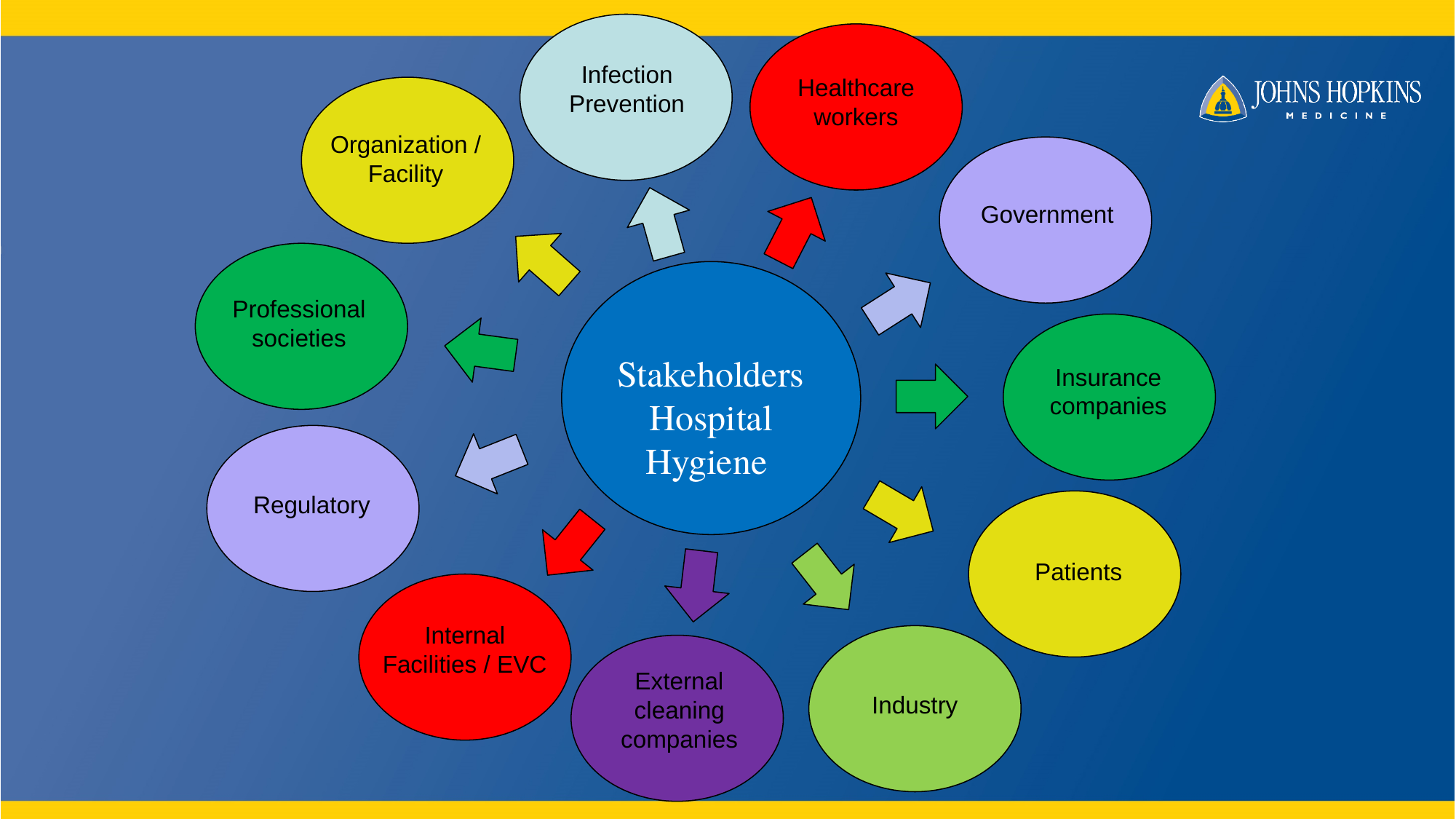

Infection Prevention
Healthcare workers

Organization / Facility

Government

Stakeholders Hospital Hygiene

Professional societies

Insurance companies

Regulatory

Patients

Internal Facilities / EVC

External cleaning companies
Industry